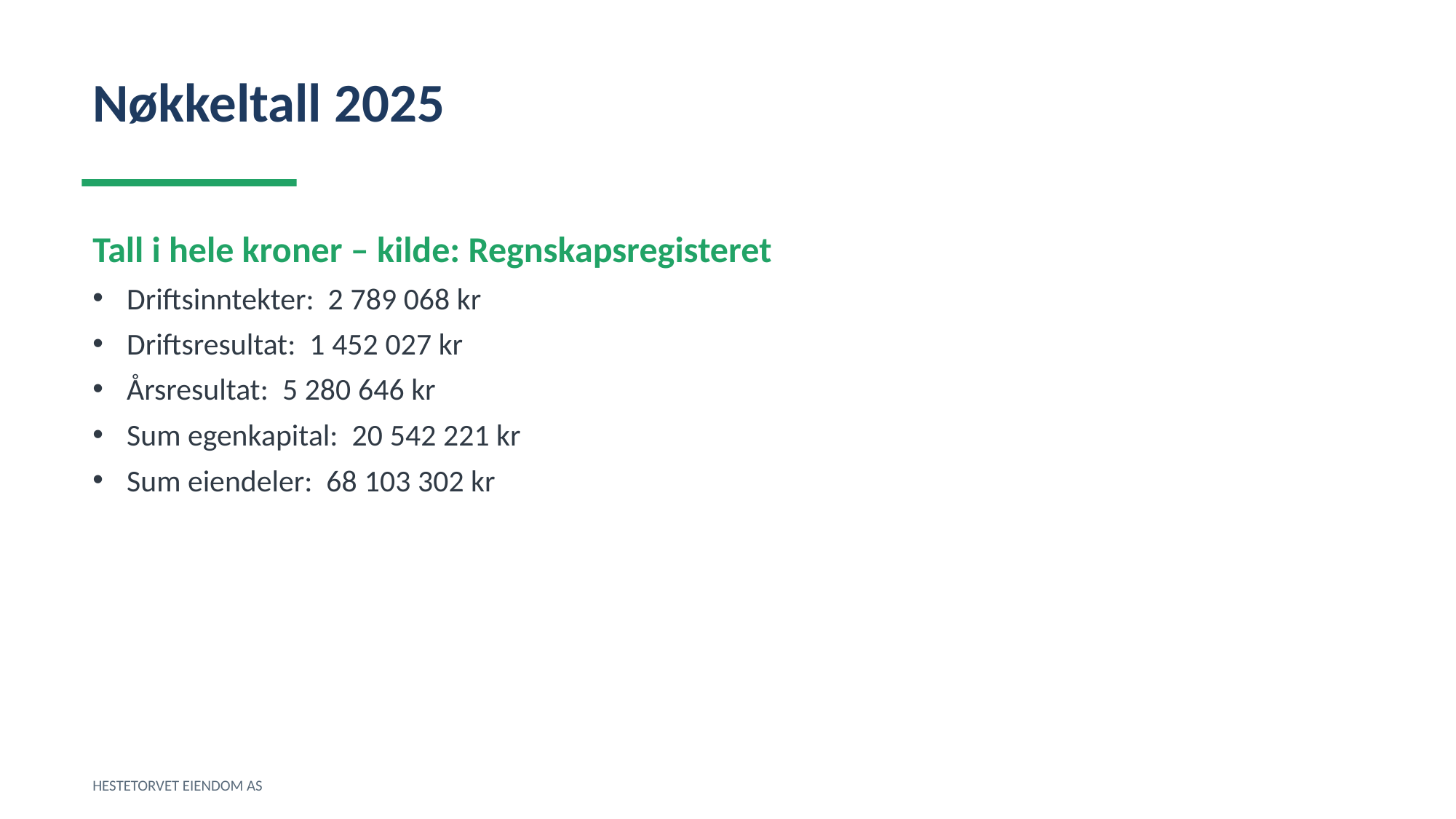

Nøkkeltall 2025

Tall i hele kroner – kilde: Regnskapsregisteret
Driftsinntekter:  2 789 068 kr
Driftsresultat:  1 452 027 kr
Årsresultat:  5 280 646 kr
Sum egenkapital:  20 542 221 kr
Sum eiendeler:  68 103 302 kr
HESTETORVET EIENDOM AS